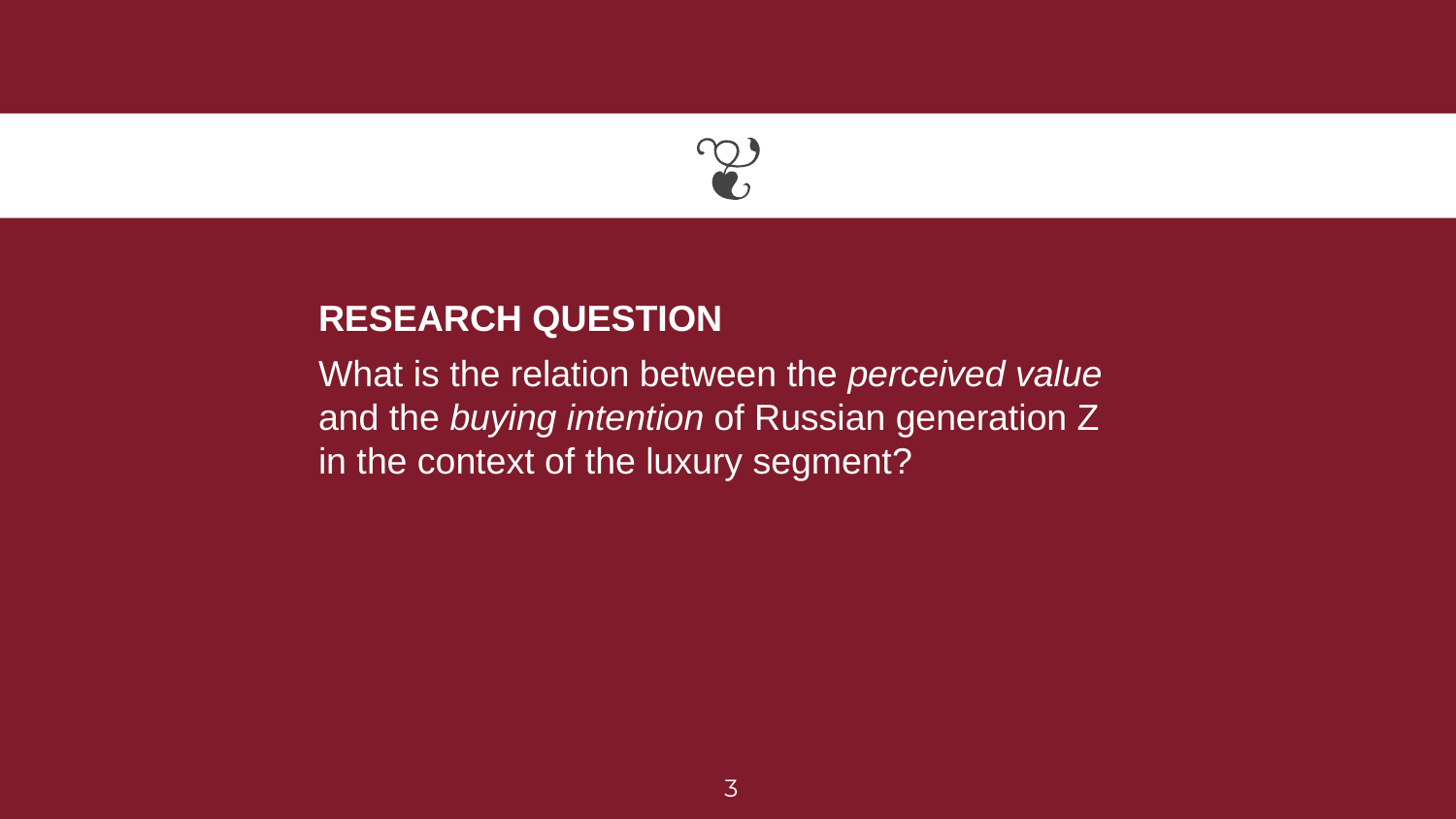

RESEARCH QUESTION
What is the relation between the perceived value and the buying intention of Russian generation Z in the context of the luxury segment?

3